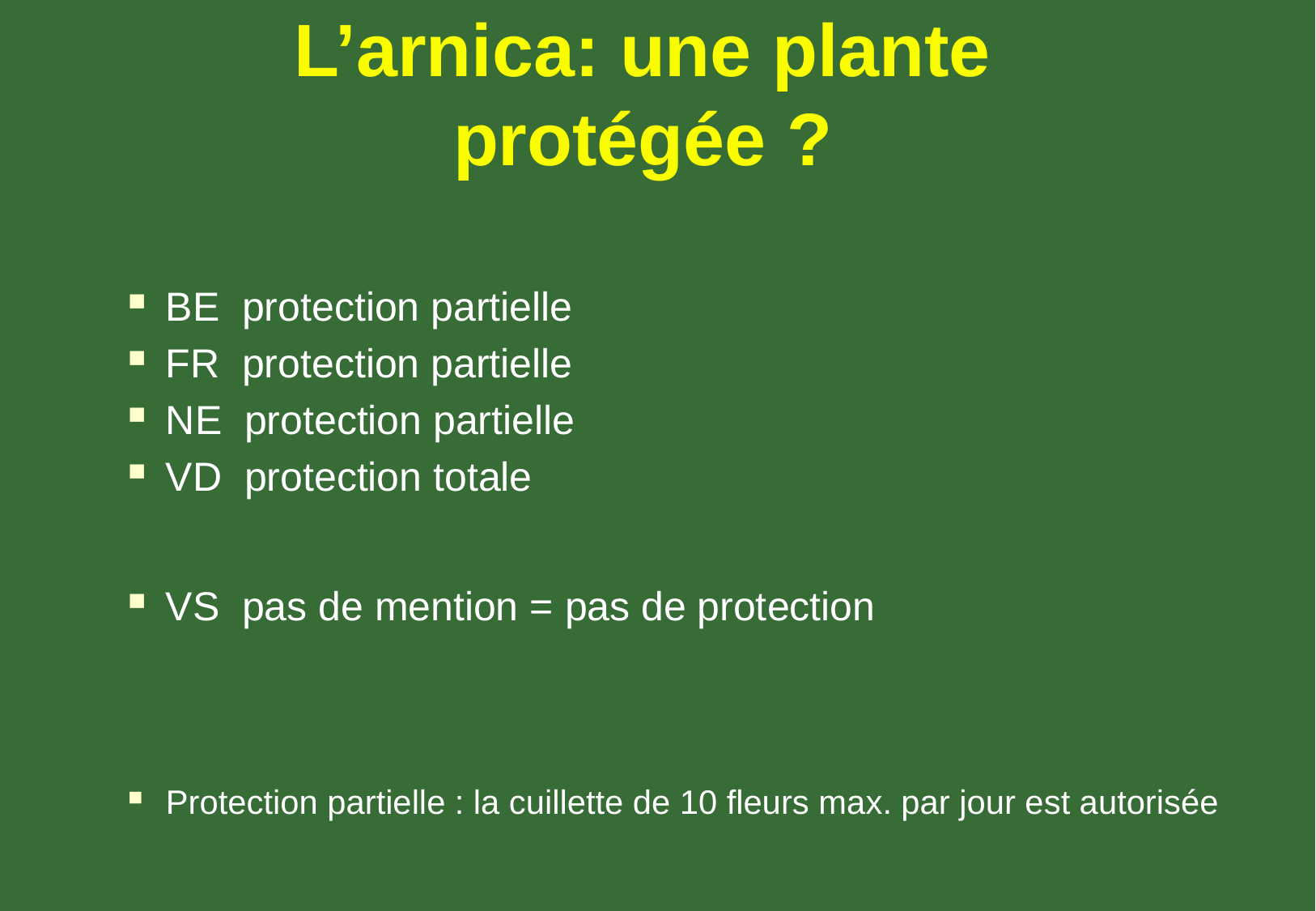

# L’arnica: une plante protégée ?

BE  protection partielle
FR  protection partielle
NE  protection partielle
VD  protection totale

VS  pas de mention = pas de protection

Protection partielle : la cuillette de 10 fleurs max. par jour est autorisée

raitement des hématomes et les contusions (compresses)
Traitement des douleurs articulaires et musculaires
Combat l’arthrite et l’arthrose
Utile lors d’insuffisance veineuse: diminue les oedèmes et la sensation de lourdeur dans les jambes
Ne pas appliquer sur une plaie ouverte (saignante), ainsi que sur les yeux
Contre-indiquée chez les personnes allergiques à l’arnica et autres espèces de la famille Asteraceae